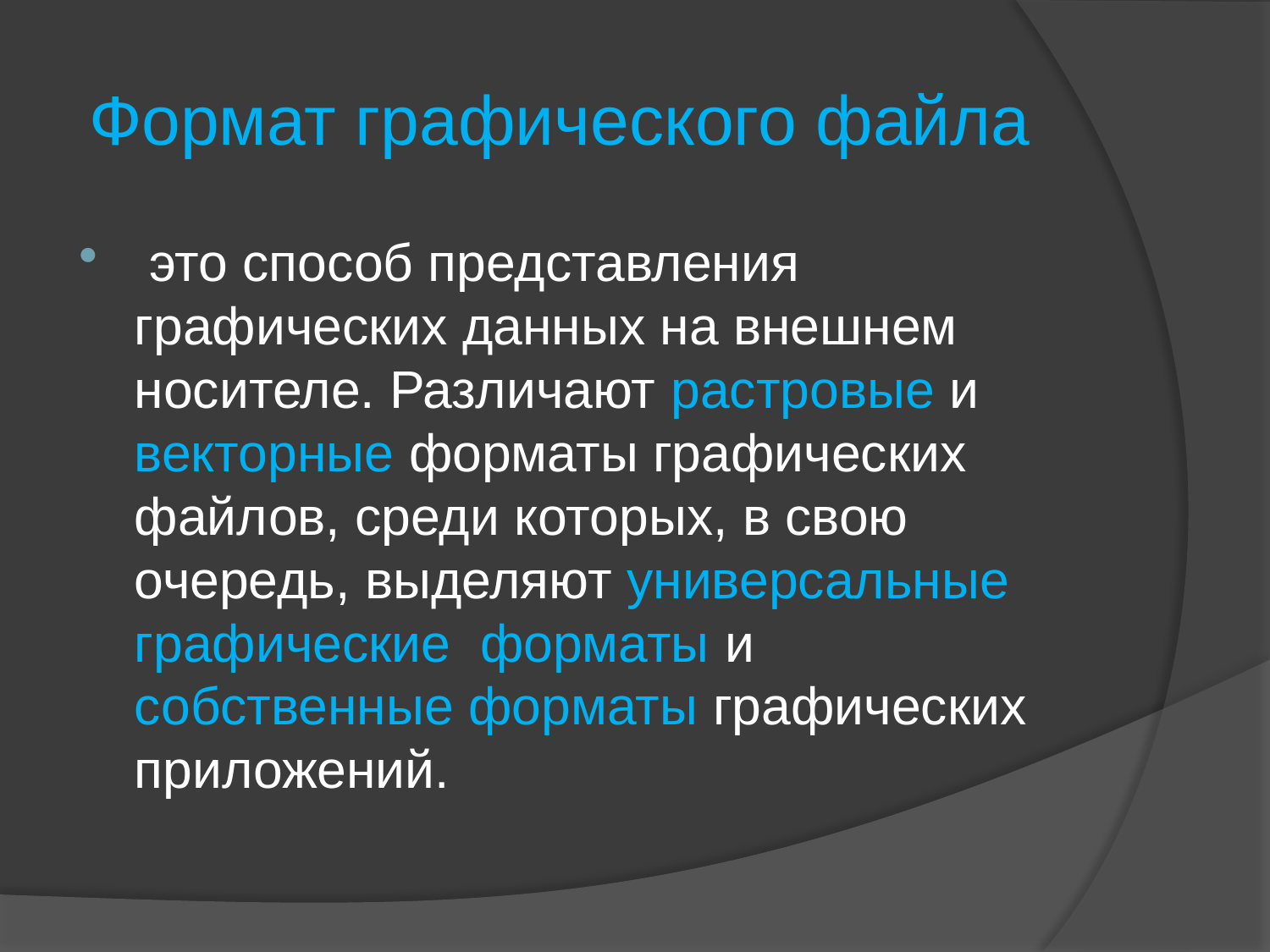

# Формат графического файла
 это способ представления графических данных на внешнем носителе. Различают растровые и векторные форматы графических  файлов, среди которых, в свою очередь, выделяют универсальные графические  форматы и собственные форматы графических приложений.